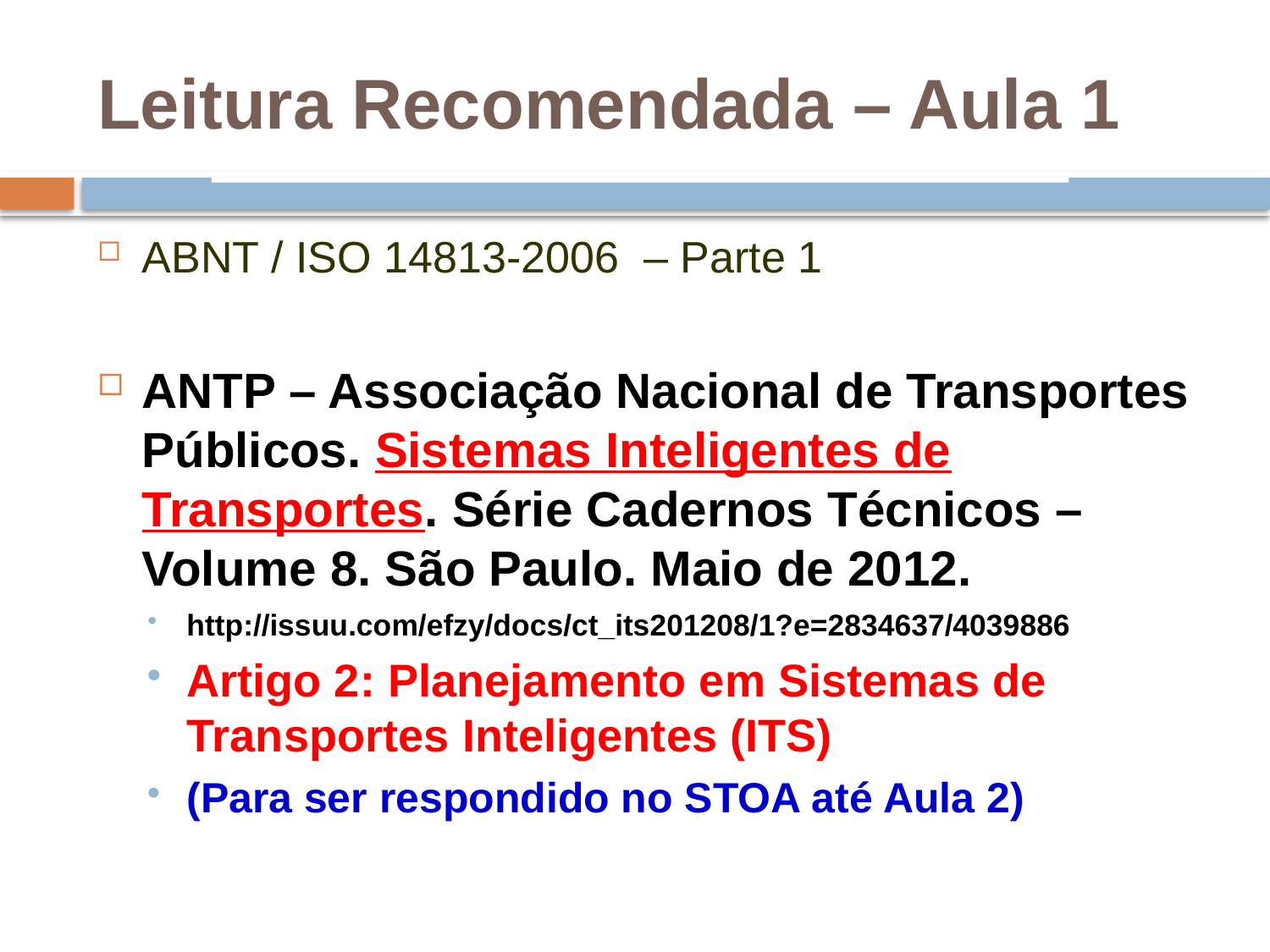

Leitura Recomendada – Aula 1

ABNT / ISO 14813-2006  – Parte 1

ANTP – Associação Nacional de Transportes Públicos. Sistemas Inteligentes de Transportes. Série Cadernos Técnicos – Volume 8. São Paulo. Maio de 2012.
http://issuu.com/efzy/docs/ct_its201208/1?e=2834637/4039886
Artigo 2: Planejamento em Sistemas de Transportes Inteligentes (ITS)
(Para ser respondido no STOA até Aula 2)